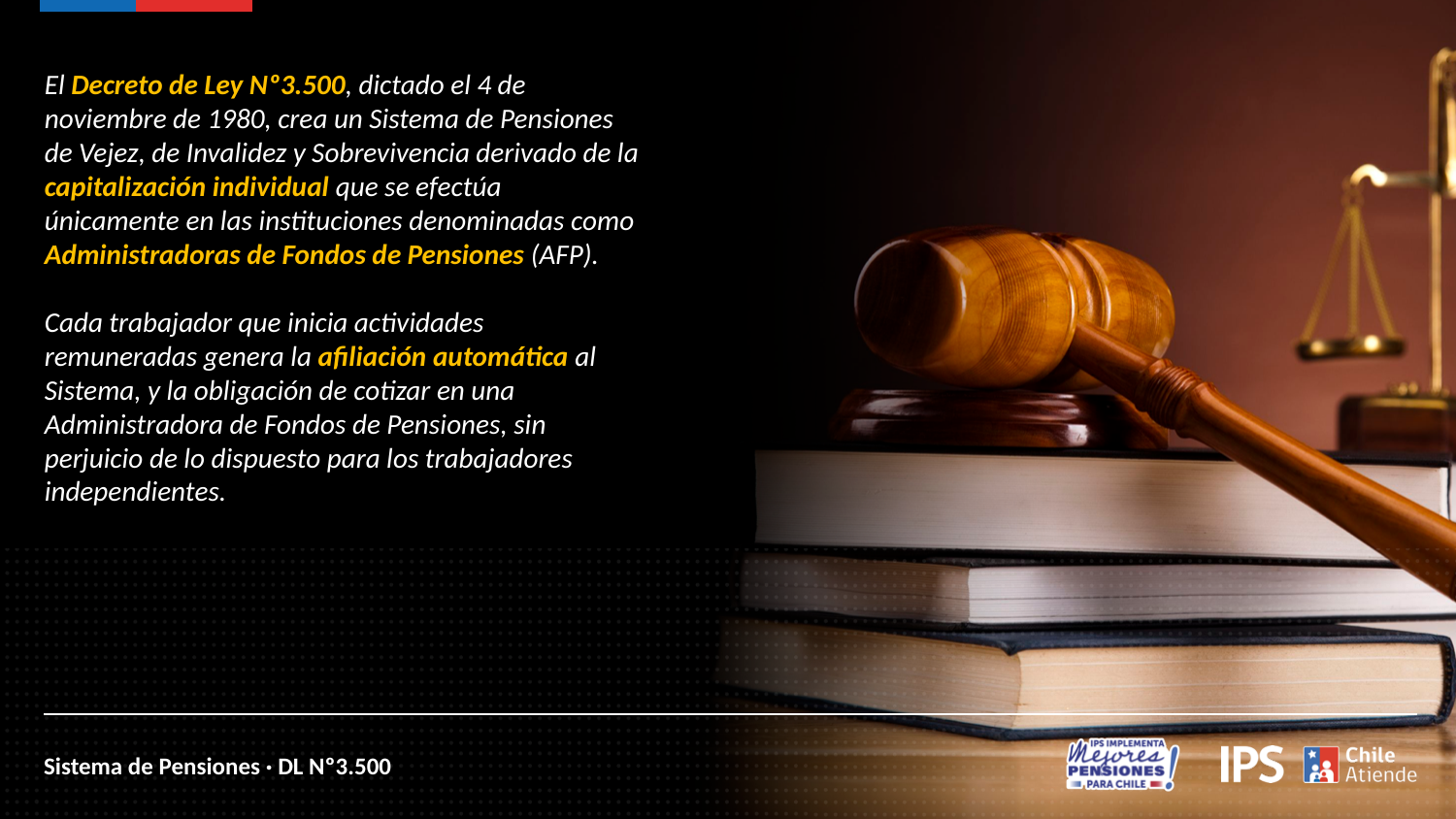

El Decreto de Ley Nº3.500, dictado el 4 de noviembre de 1980, crea un Sistema de Pensiones de Vejez, de Invalidez y Sobrevivencia derivado de la capitalización individual que se efectúa únicamente en las instituciones denominadas como Administradoras de Fondos de Pensiones (AFP).

Cada trabajador que inicia actividades remuneradas genera la afiliación automática al Sistema, y la obligación de cotizar en una Administradora de Fondos de Pensiones, sin perjuicio de lo dispuesto para los trabajadores independientes.